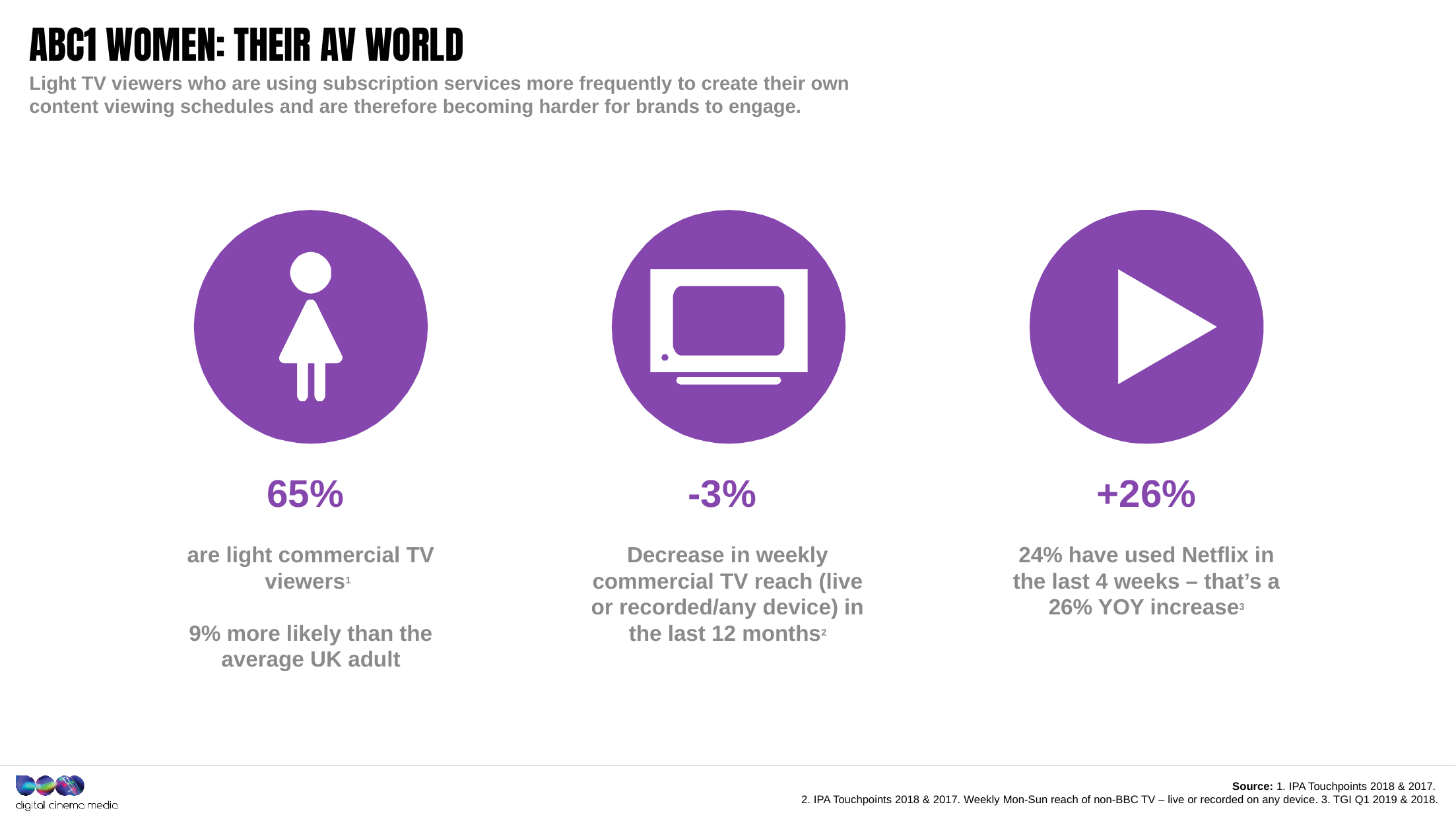

# ABC1 women: THEIR AV WORLD
Light TV viewers who are using subscription services more frequently to create their own content viewing schedules and are therefore becoming harder for brands to engage.

65%

are light commercial TV viewers1

9% more likely than the average UK adult
-3%

Decrease in weekly commercial TV reach (live or recorded/any device) in the last 12 months2

+26%

24% have used Netflix in the last 4 weeks – that’s a 26% YOY increase3
Source: 1. IPA Touchpoints 2018 & 2017.
2. IPA Touchpoints 2018 & 2017. Weekly Mon-Sun reach of non-BBC TV – live or recorded on any device. 3. TGI Q1 2019 & 2018.